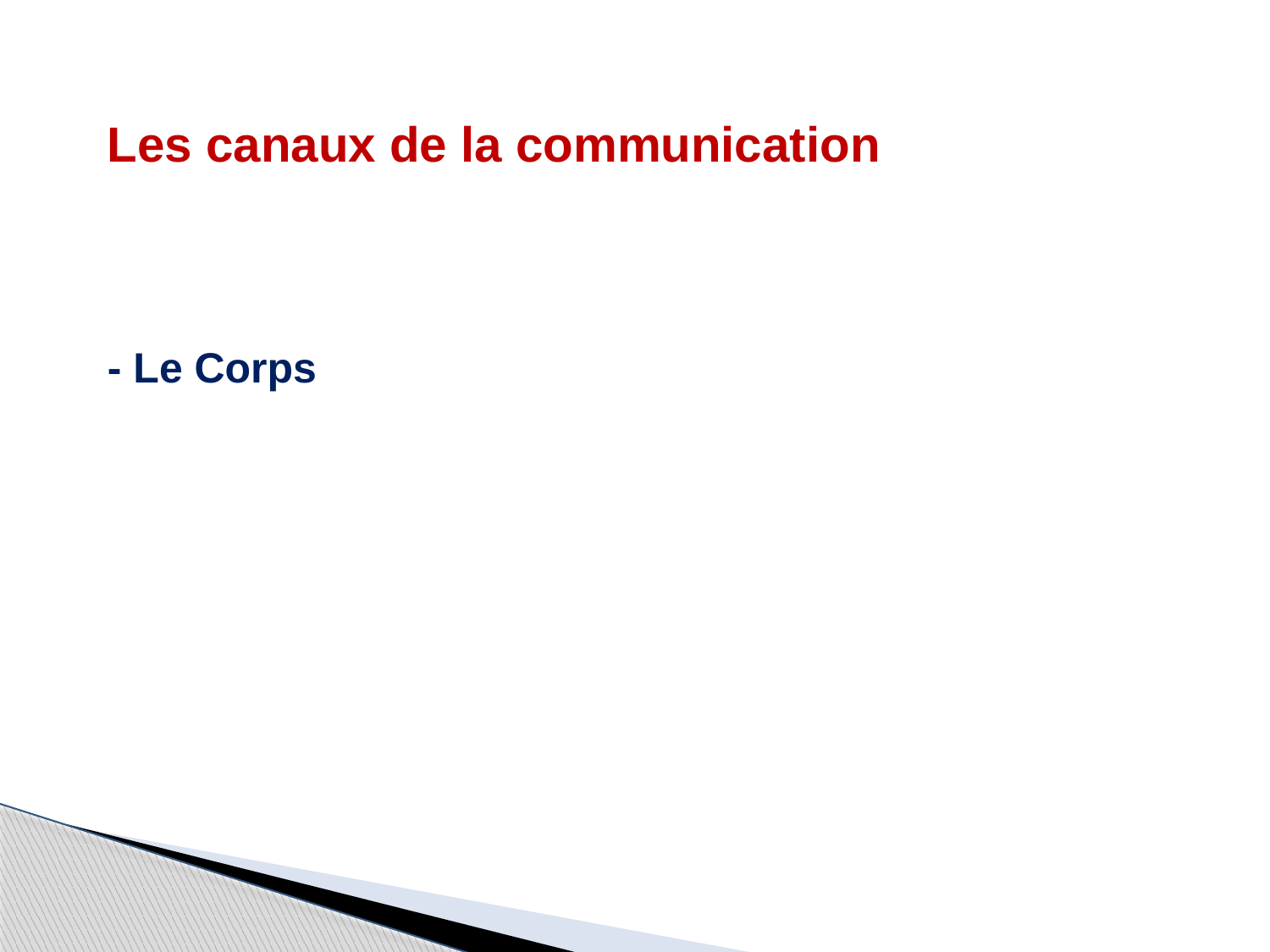

Les canaux de la communication

- Le Corps